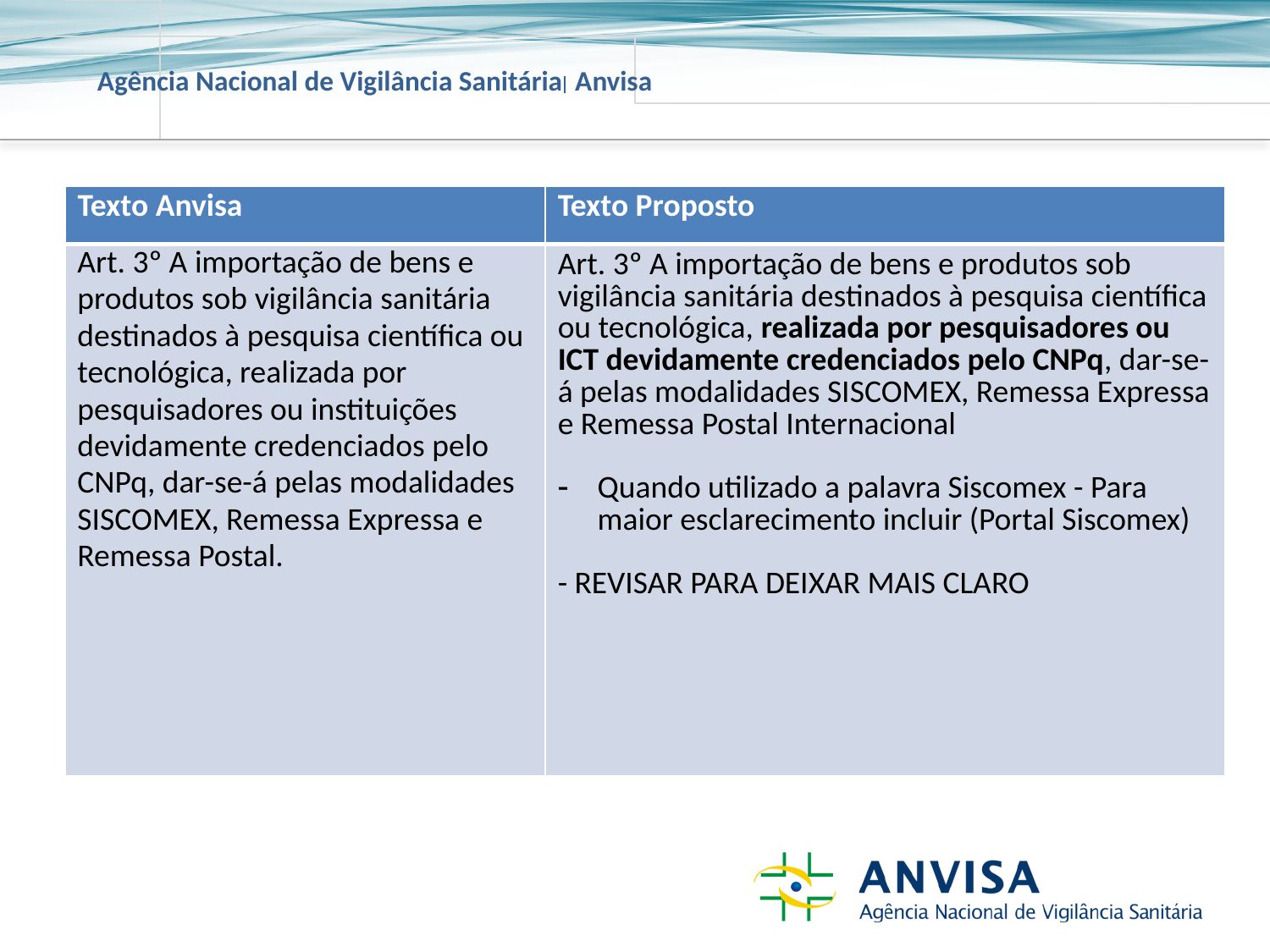

| Texto Anvisa | Texto Proposto |
| --- | --- |
| Art. 3º A importação de bens e produtos sob vigilância sanitária destinados à pesquisa científica ou tecnológica, realizada por pesquisadores ou instituições devidamente credenciados pelo CNPq, dar-se-á pelas modalidades SISCOMEX, Remessa Expressa e Remessa Postal. | Art. 3º A importação de bens e produtos sob vigilância sanitária destinados à pesquisa científica ou tecnológica, realizada por pesquisadores ou ICT devidamente credenciados pelo CNPq, dar-se-á pelas modalidades SISCOMEX, Remessa Expressa e Remessa Postal Internacional Quando utilizado a palavra Siscomex - Para maior esclarecimento incluir (Portal Siscomex) - REVISAR PARA DEIXAR MAIS CLARO |